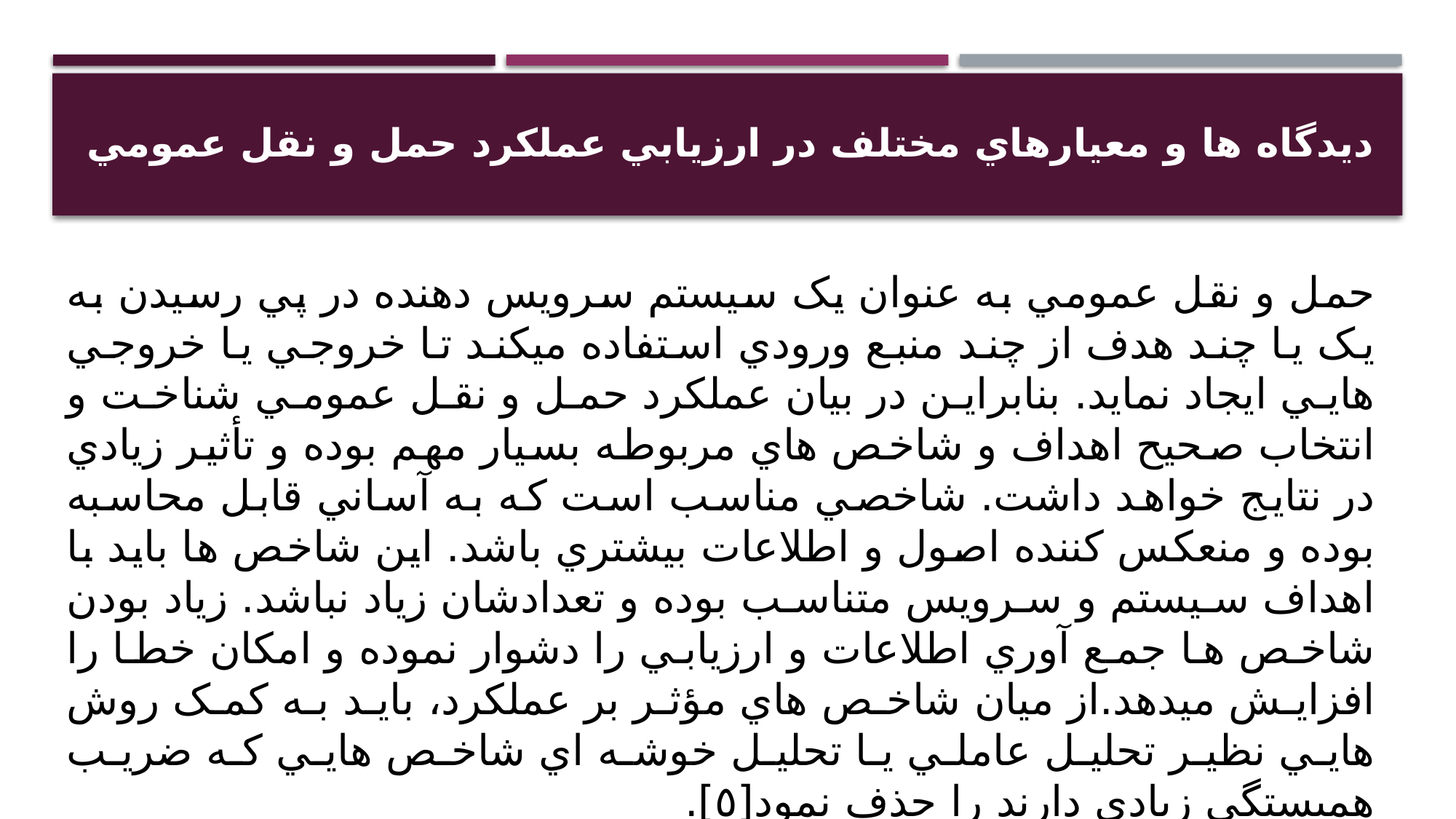

# ديدگاه ها و معيارهاي مختلف در ارزيابي عملکرد حمل و نقل عمومي
حمل و نقل عمومي به عنوان يک سيستم سرويس دهنده در پي رسيدن به يک يا چند هدف از چند منبع ورودي استفاده ميکند تا خروجي يا خروجي هايي ايجاد نمايد. بنابراين در بيان عملکرد حمل و نقل عمومي شناخت و انتخاب صحيح اهداف و شاخص هاي مربوطه بسيار مهم بوده و تأثير زيادي در نتايج خواهد داشت. شاخصي مناسب است که به آساني قابل محاسبه بوده و منعکس کننده اصول و اطلاعات بيشتري باشد. اين شاخص ها بايد با اهداف سيستم و سرويس متناسب بوده و تعدادشان زياد نباشد. زياد بودن شاخص ها جمع آوري اطلاعات و ارزيابي را دشوار نموده و امکان خطا را افزايش ميدهد.از ميان شاخص هاي مؤثر بر عملکرد، بايد به کمک روش هايي نظير تحليل عاملي يا تحليل خوشه اي شاخص هايي که ضريب همبستگي زيادي دارند را حذف نمود[٥].